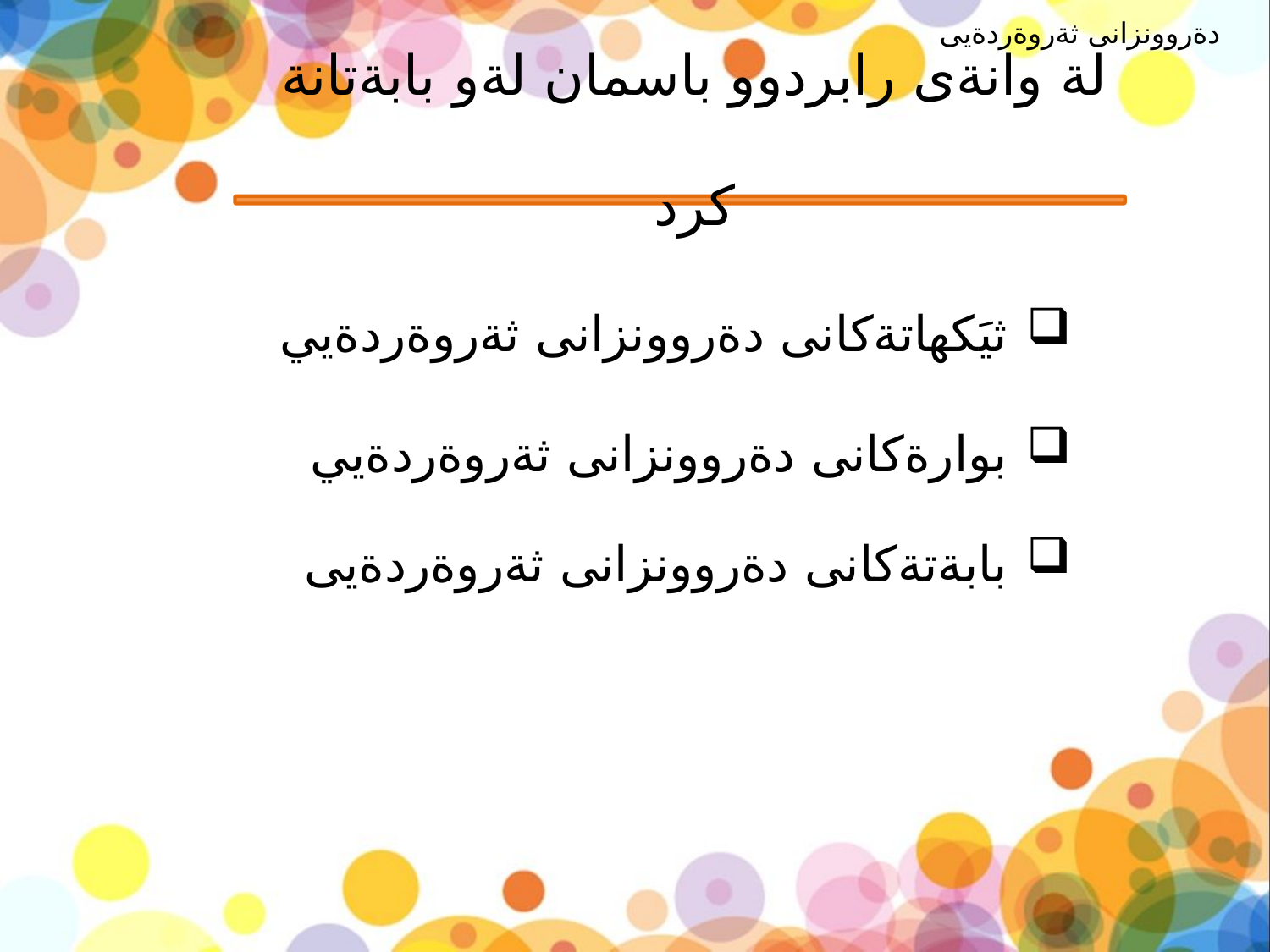

دةروونزانى ثةروةردةيى
# لة وانةى رابردوو باسمان لةو بابةتانة كرد

ثيَكهاتةكانى دةروونزانى ثةروةردةيي

بوارةكانى دةروونزانى ثةروةردةيي
بابةتةكانى دةروونزانى ثةروةردةيى